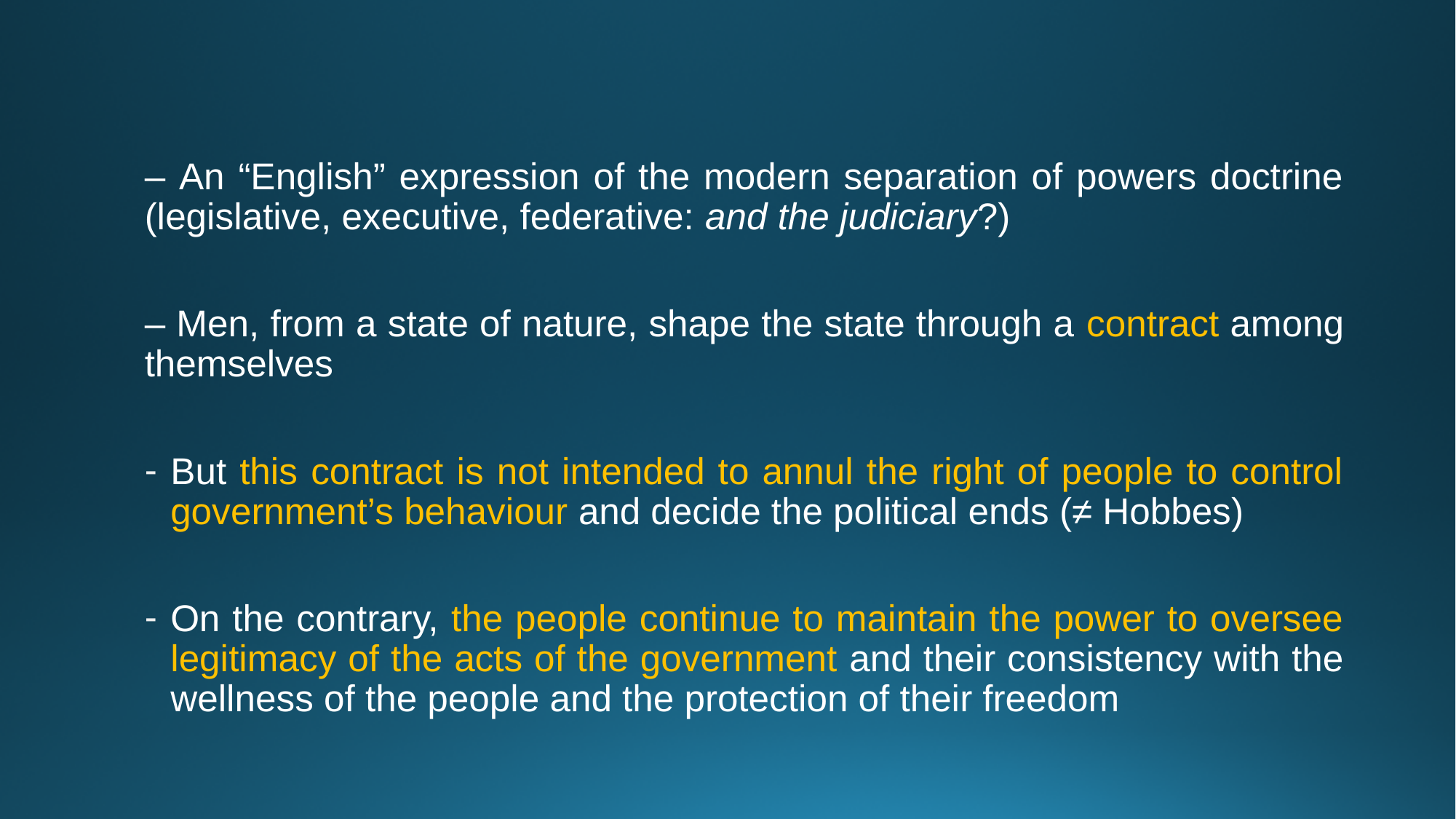

– An “English” expression of the modern separation of powers doctrine (legislative, executive, federative: and the judiciary?)

– Men, from a state of nature, shape the state through a contract among themselves

But this contract is not intended to annul the right of people to control government’s behaviour and decide the political ends (≠ Hobbes)

On the contrary, the people continue to maintain the power to oversee legitimacy of the acts of the government and their consistency with the wellness of the people and the protection of their freedom